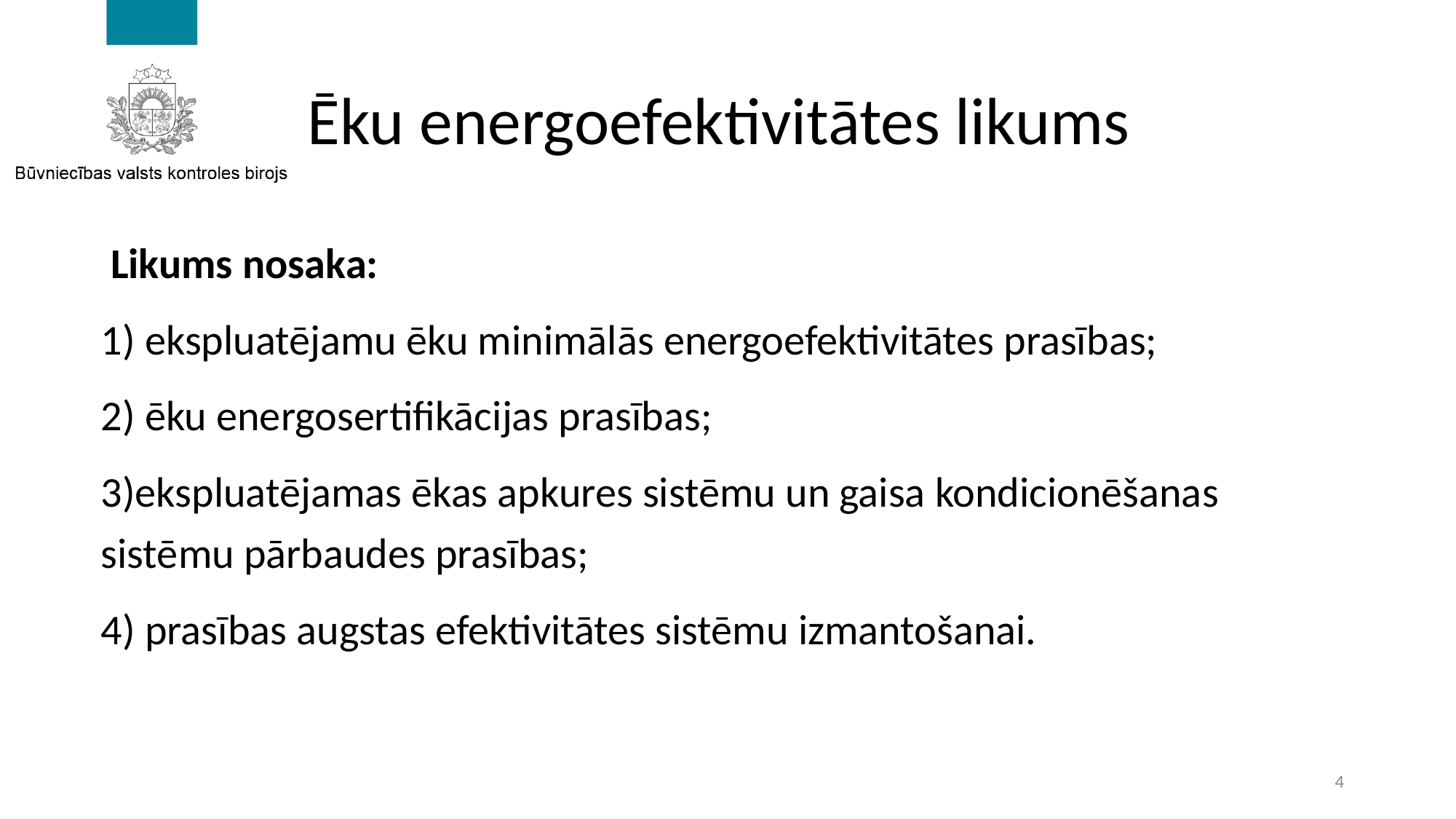

# Ēku energoefektivitātes likums

 Likums nosaka:
1) ekspluatējamu ēku minimālās energoefektivitātes prasības;
2) ēku energosertifikācijas prasības;
3)ekspluatējamas ēkas apkures sistēmu un gaisa kondicionēšanas sistēmu pārbaudes prasības;
4) prasības augstas efektivitātes sistēmu izmantošanai.